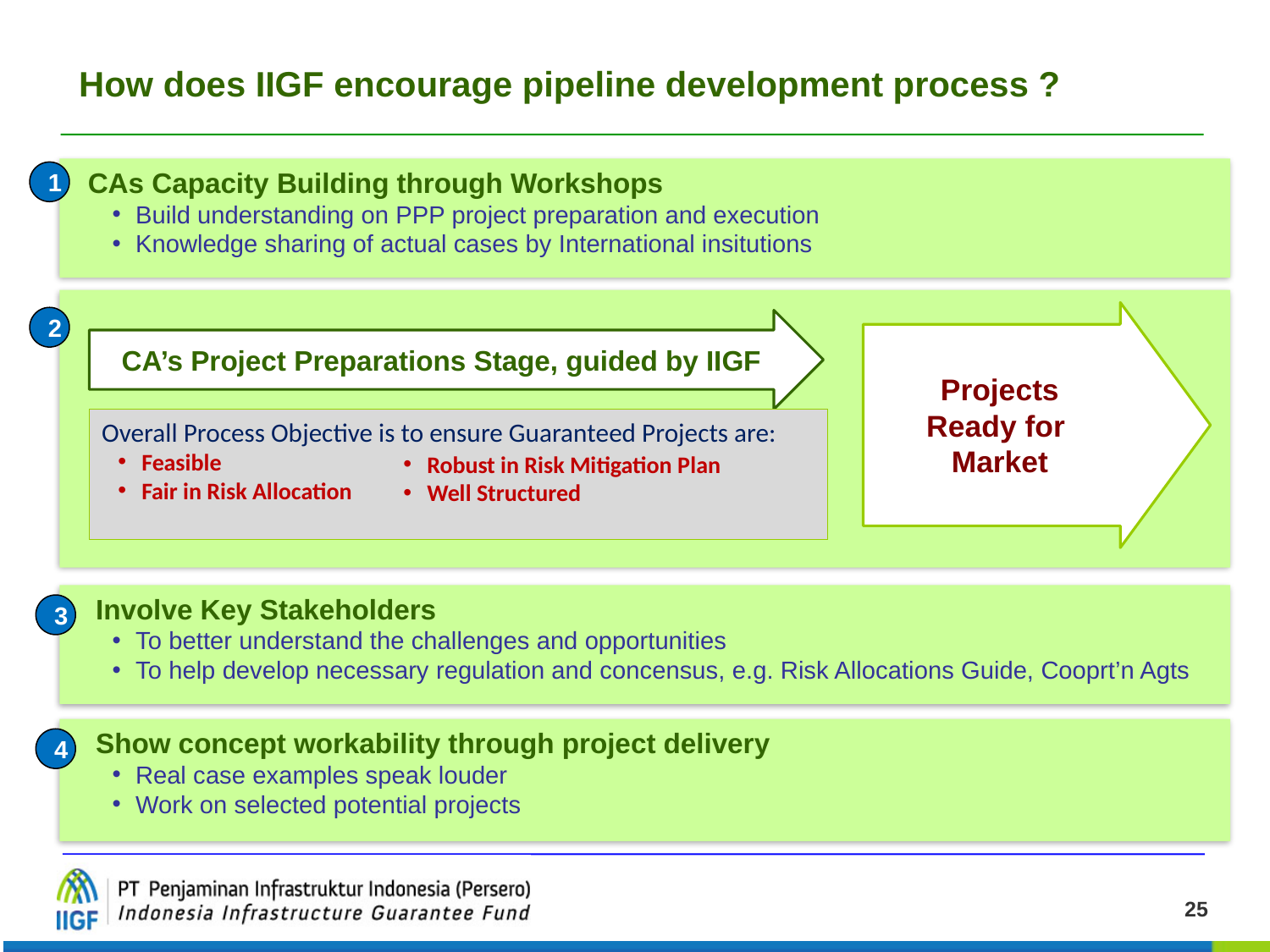

# How does IIGF encourage pipeline development process ?
  CAs Capacity Building through Workshops
Build understanding on PPP project preparation and execution
Knowledge sharing of actual cases by International insitutions
1

Projects
Ready for  Market
2
CA’s Project Preparations Stage, guided by IIGF
Overall Process Objective is to ensure Guaranteed Projects are:
Feasible
Fair in Risk Allocation

Robust in Risk Mitigation Plan
Well Structured
   Involve Key Stakeholders
To better understand the challenges and opportunities
To help develop necessary regulation and concensus, e.g. Risk Allocations Guide, Cooprt’n Agts
3
   Show concept workability through project delivery
Real case examples speak louder
Work on selected potential projects
4